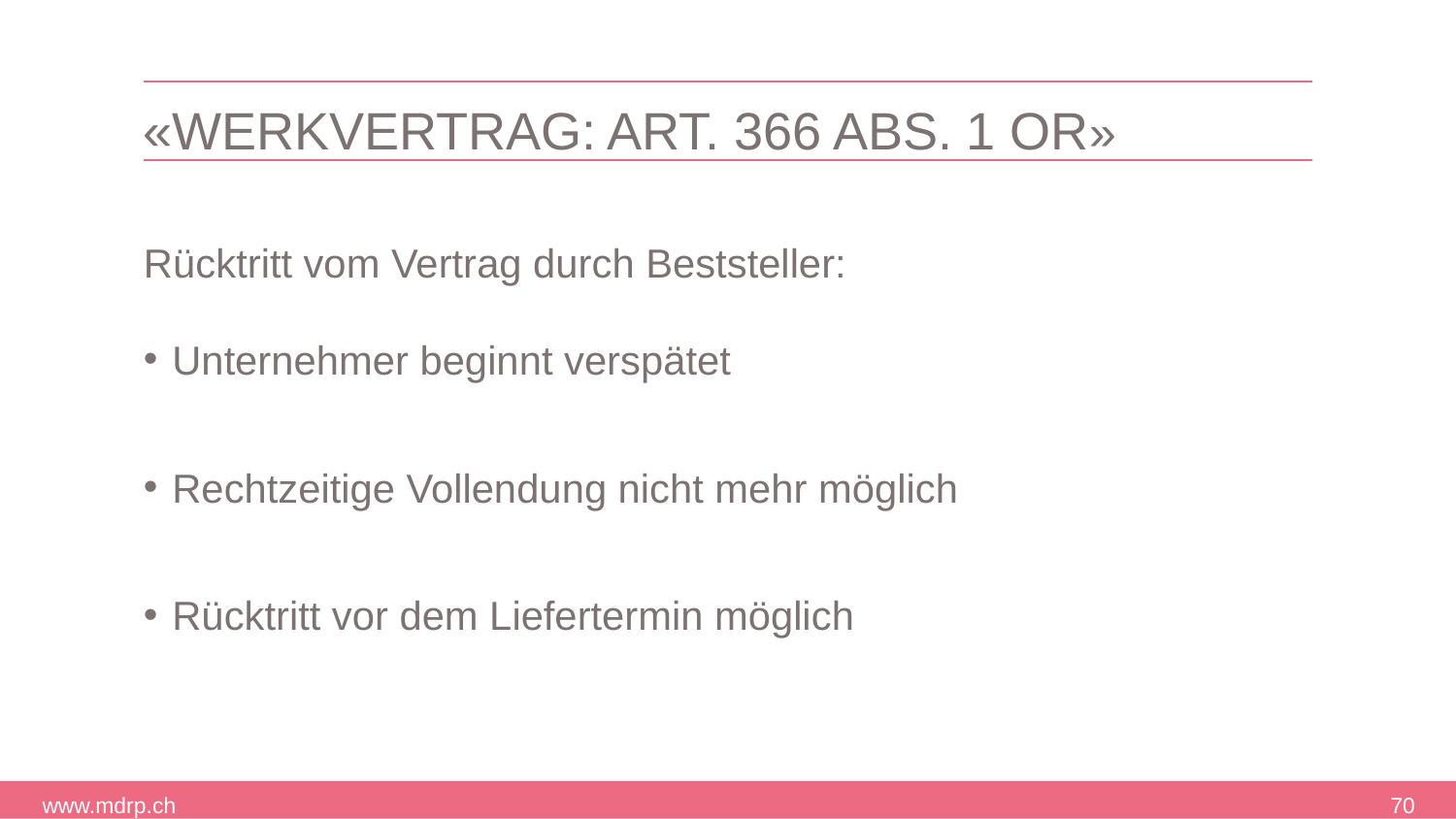

# «Werkvertrag: Art. 366 Abs. 1 OR»
Rücktritt vom Vertrag durch Beststeller:

Unternehmer beginnt verspätet

Rechtzeitige Vollendung nicht mehr möglich

Rücktritt vor dem Liefertermin möglich

70